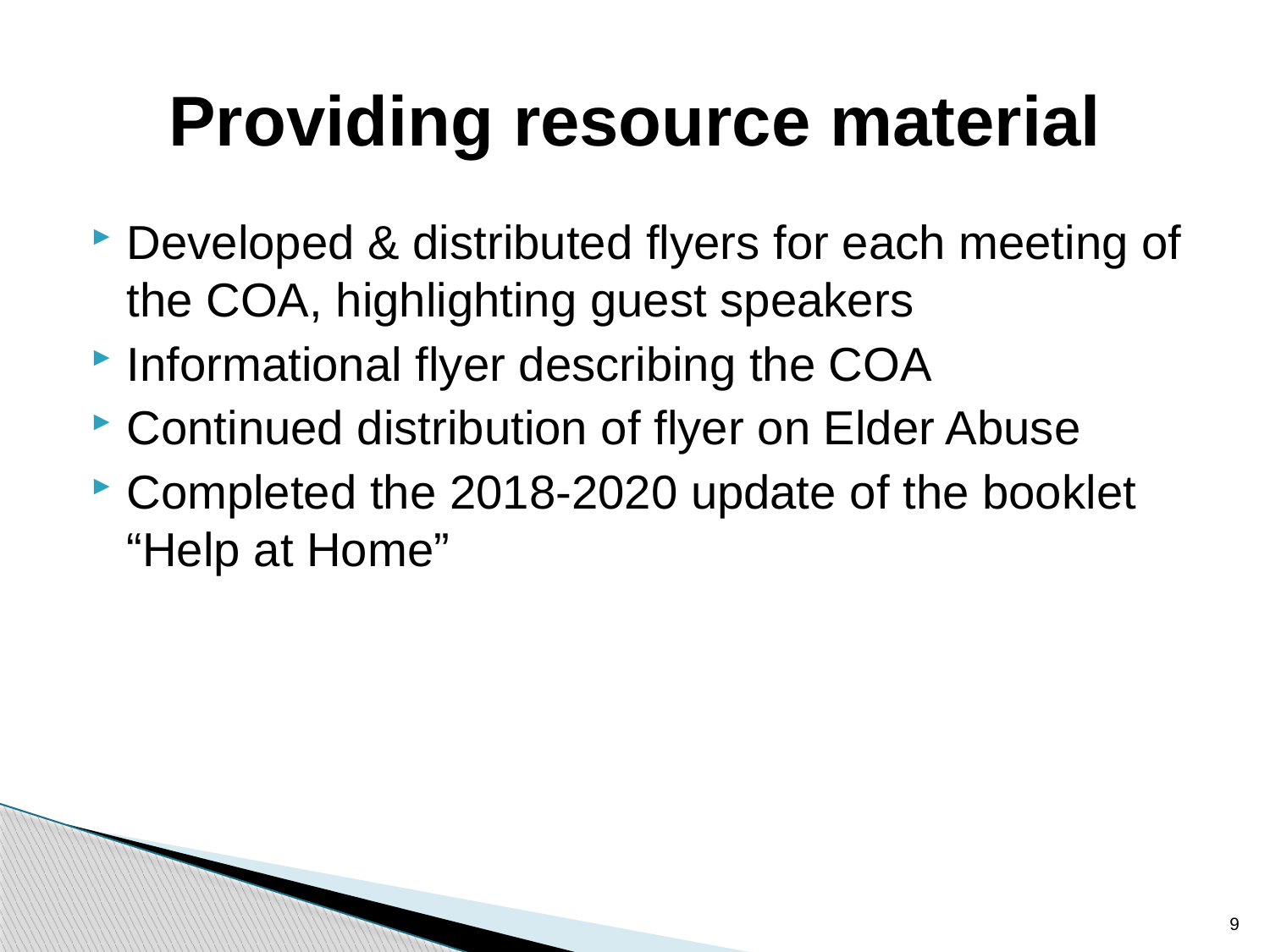

# Providing resource material
Developed & distributed flyers for each meeting of the COA, highlighting guest speakers
Informational flyer describing the COA
Continued distribution of flyer on Elder Abuse
Completed the 2018-2020 update of the booklet “Help at Home”
9